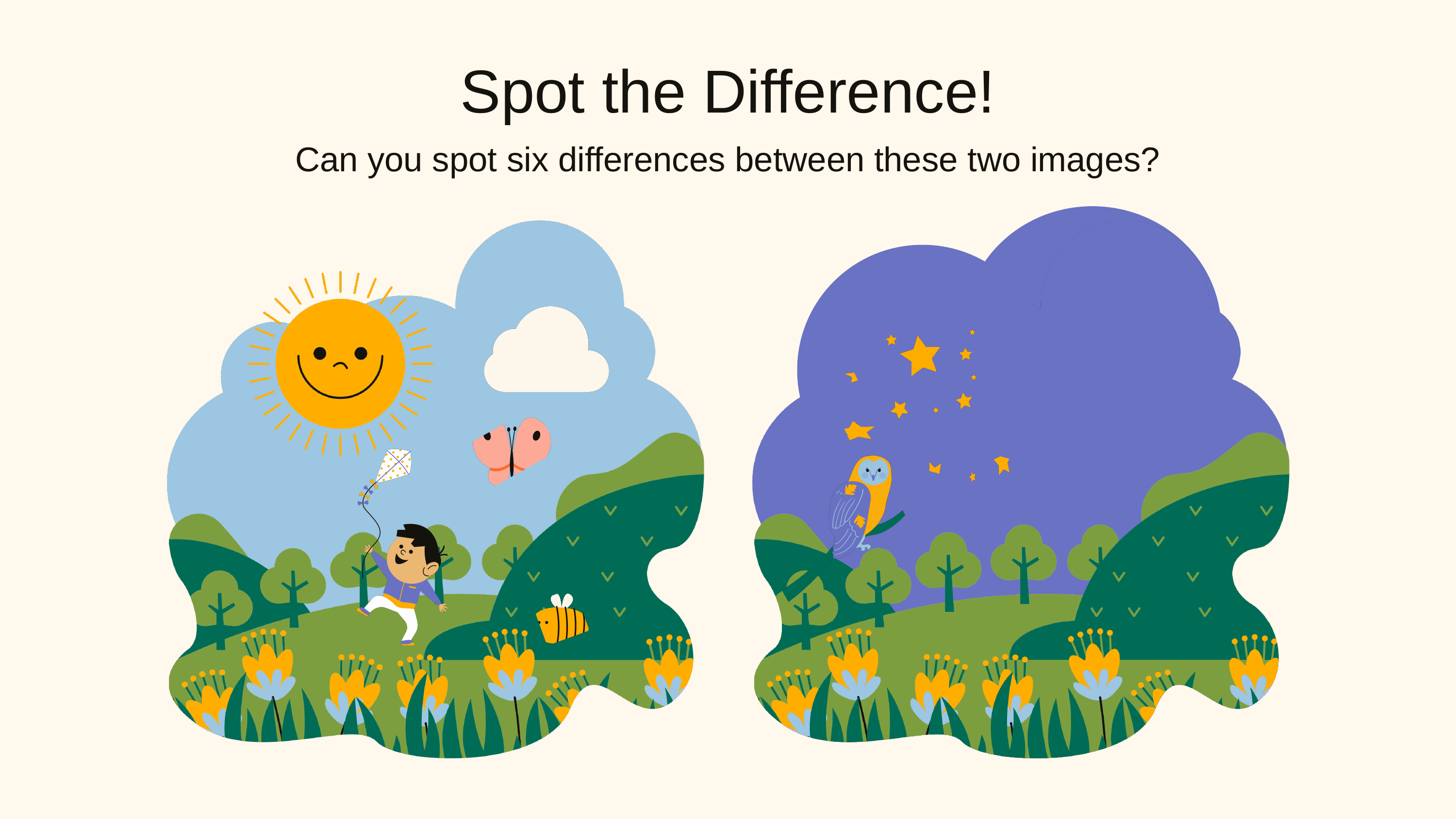

Spot the Difference!
Can you spot six differences between these two images?